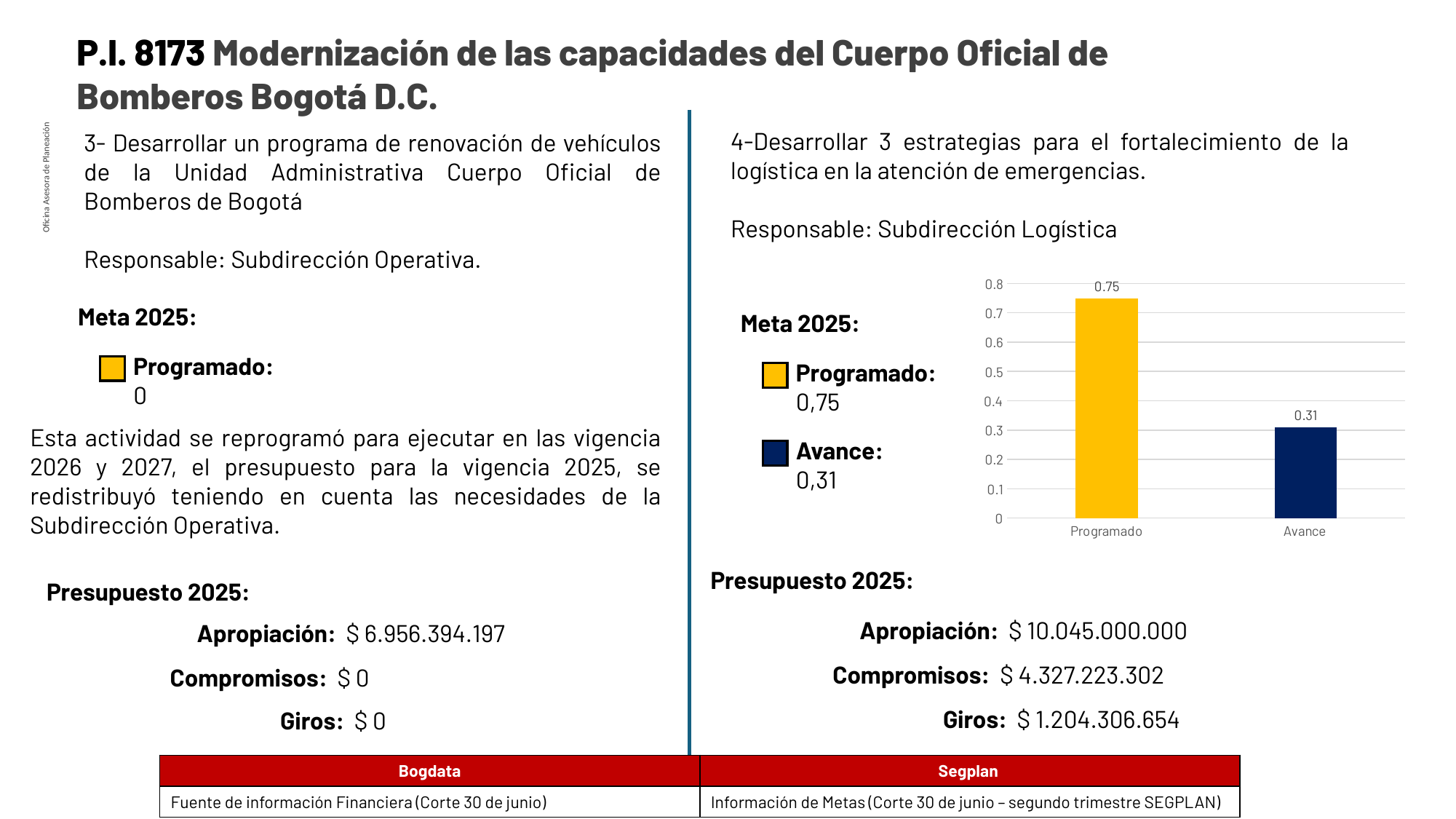

P.I. 8173 Modernización de las capacidades del Cuerpo Oficial de Bomberos Bogotá D.C.
4-Desarrollar 3 estrategias para el fortalecimiento de la logística en la atención de emergencias.

Responsable: Subdirección Logística
3- Desarrollar un programa de renovación de vehículos de la Unidad Administrativa Cuerpo Oficial de Bomberos de Bogotá
Responsable: Subdirección Operativa.
Oficina Asesora de Planeación

### Chart

| Category |  |
|---|---|
| Programado | 0.75 |
| Avance  | 0.31 |
Meta 2025:
Meta 2025:
Programado:
0
Programado:
0,75

Esta actividad se reprogramó para ejecutar en las vigencia 2026 y 2027, el presupuesto para la vigencia 2025, se redistribuyó teniendo en cuenta las necesidades de la Subdirección Operativa.
Avance:
0,31

Presupuesto 2025:
Presupuesto 2025:
Apropiación:  $ 10.045.000.000
Apropiación:  $ 6.956.394.197
Compromisos:  $ 4.327.223.302
Compromisos:  $ 0
Giros:  $ 1.204.306.654
Giros:  $ 0
| Bogdata | Segplan |
| --- | --- |
| Fuente de información Financiera (Corte 30 de junio) | Información de Metas (Corte 30 de junio – segundo trimestre SEGPLAN) |